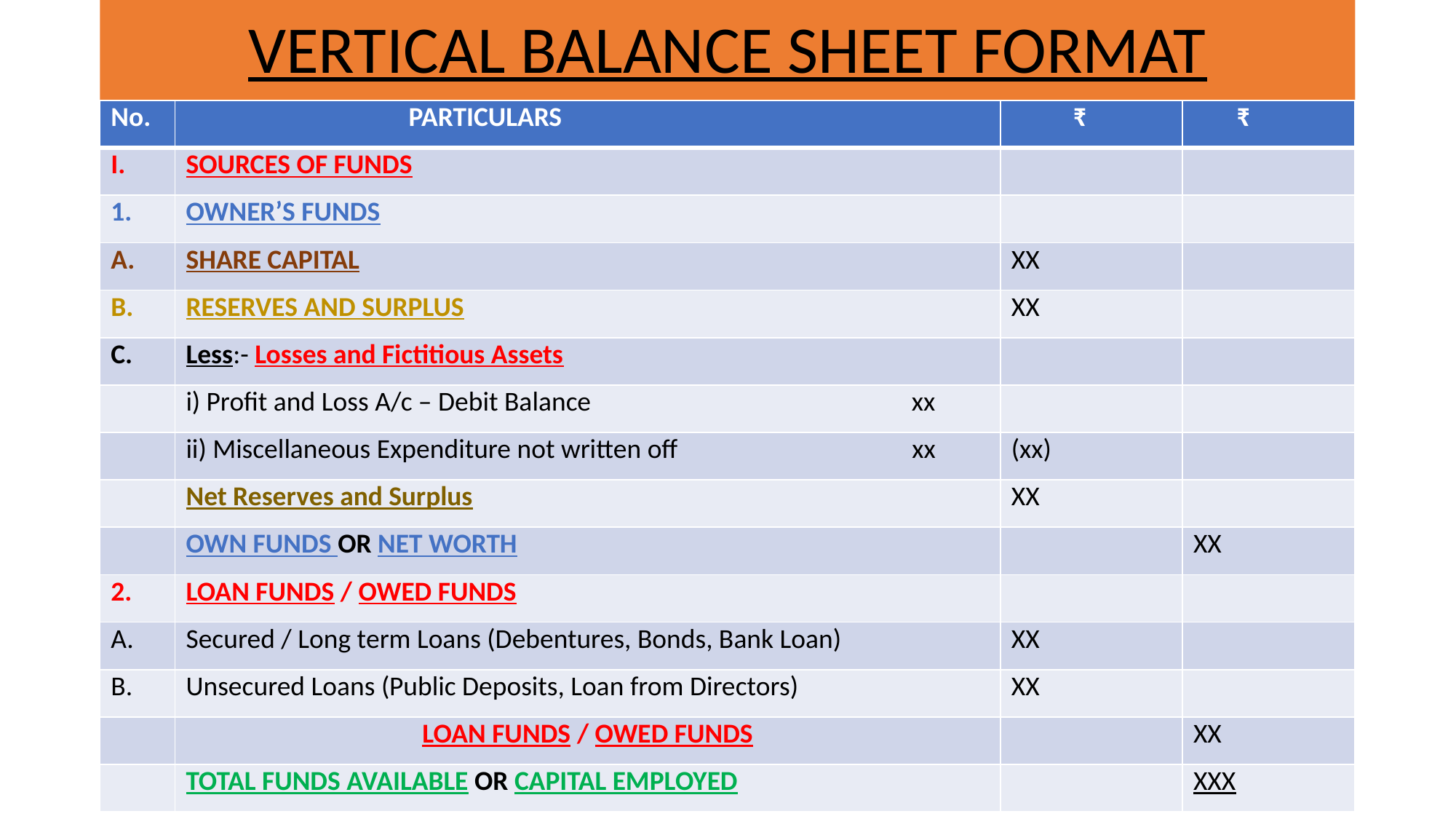

# VERTICAL BALANCE SHEET FORMAT
| No. | PARTICULARS | ₹ | ₹ |
| --- | --- | --- | --- |
| I. | SOURCES OF FUNDS |  |  |
| 1. | OWNER’S FUNDS |  |  |
| A. | SHARE CAPITAL | XX |  |
| B. | RESERVES AND SURPLUS | XX |  |
| C. | Less:- Losses and Fictitious Assets |  |  |
|  | i) Profit and Loss A/c – Debit Balance xx |  |  |
|  | ii) Miscellaneous Expenditure not written off xx | (xx) |  |
|  | Net Reserves and Surplus | XX |  |
|  | OWN FUNDS OR NET WORTH |  | XX |
| 2. | LOAN FUNDS / OWED FUNDS |  |  |
| A. | Secured / Long term Loans (Debentures, Bonds, Bank Loan) | XX |  |
| B. | Unsecured Loans (Public Deposits, Loan from Directors) | XX |  |
|  | LOAN FUNDS / OWED FUNDS |  | XX |
|  | TOTAL FUNDS AVAILABLE OR CAPITAL EMPLOYED |  | XXX |